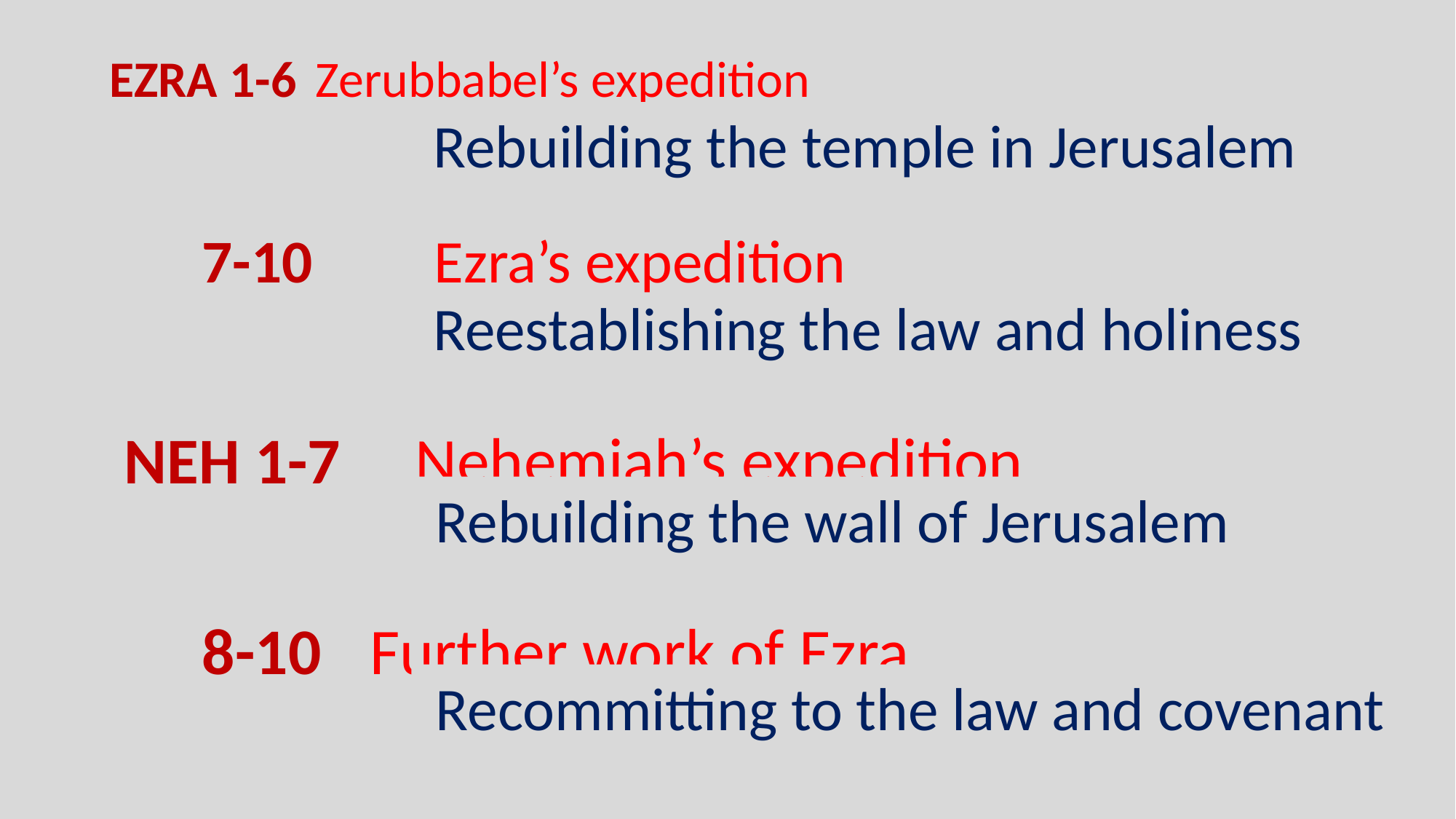

Ezra 1-6		Zerubbabel’s expedition

Rebuilding the temple in Jerusalem
7-10	 Ezra’s expedition
Reestablishing the law and holiness
 Neh 1-7		Nehemiah’s expedition

 Rebuilding the wall of Jerusalem
8-10	 Further work of Ezra

 Recommitting to the law and covenant